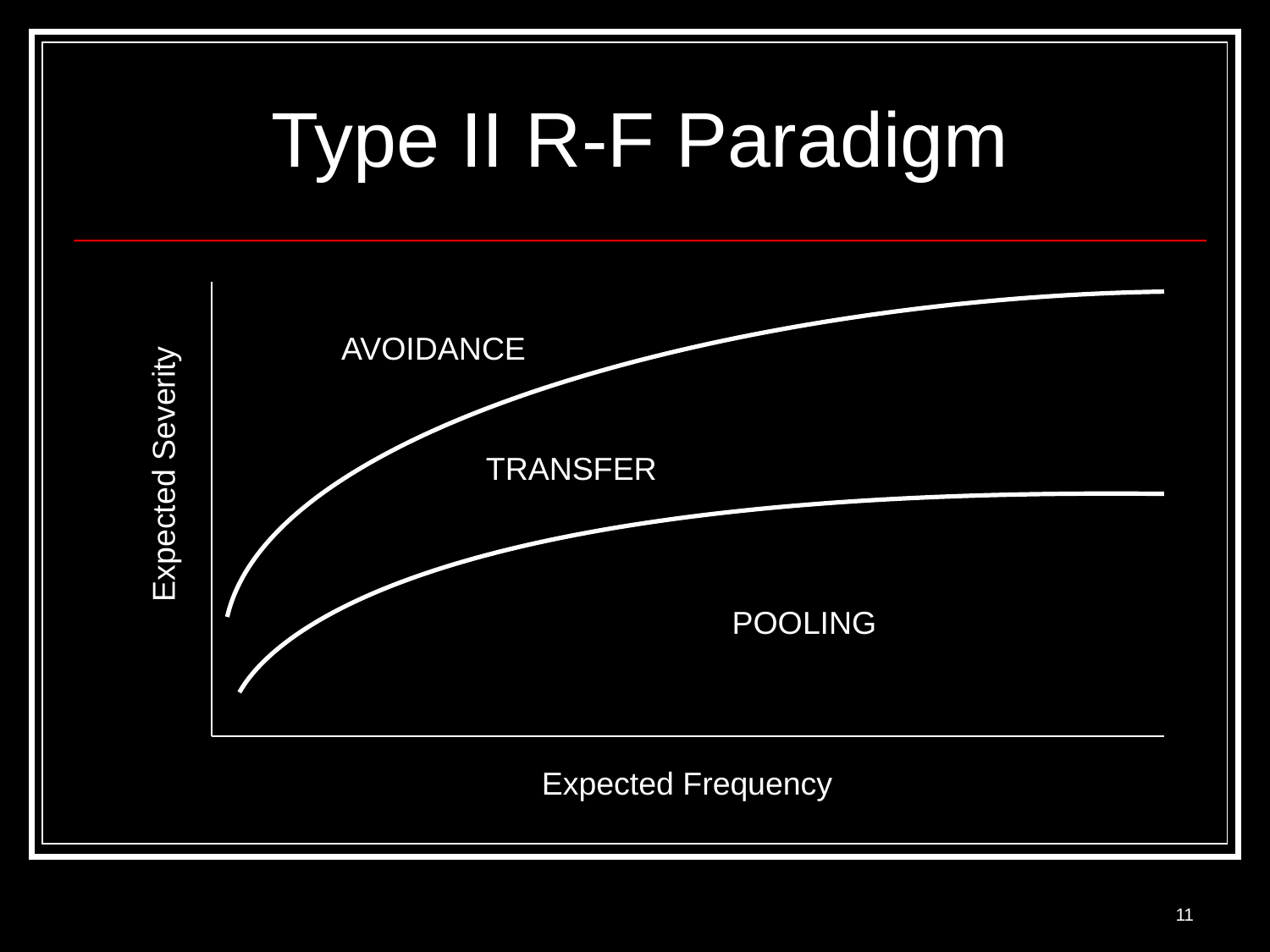

# Type II R-F Paradigm

Expected Severity
Expected Frequency
AVOIDANCE
TRANSFER
POOLING
11